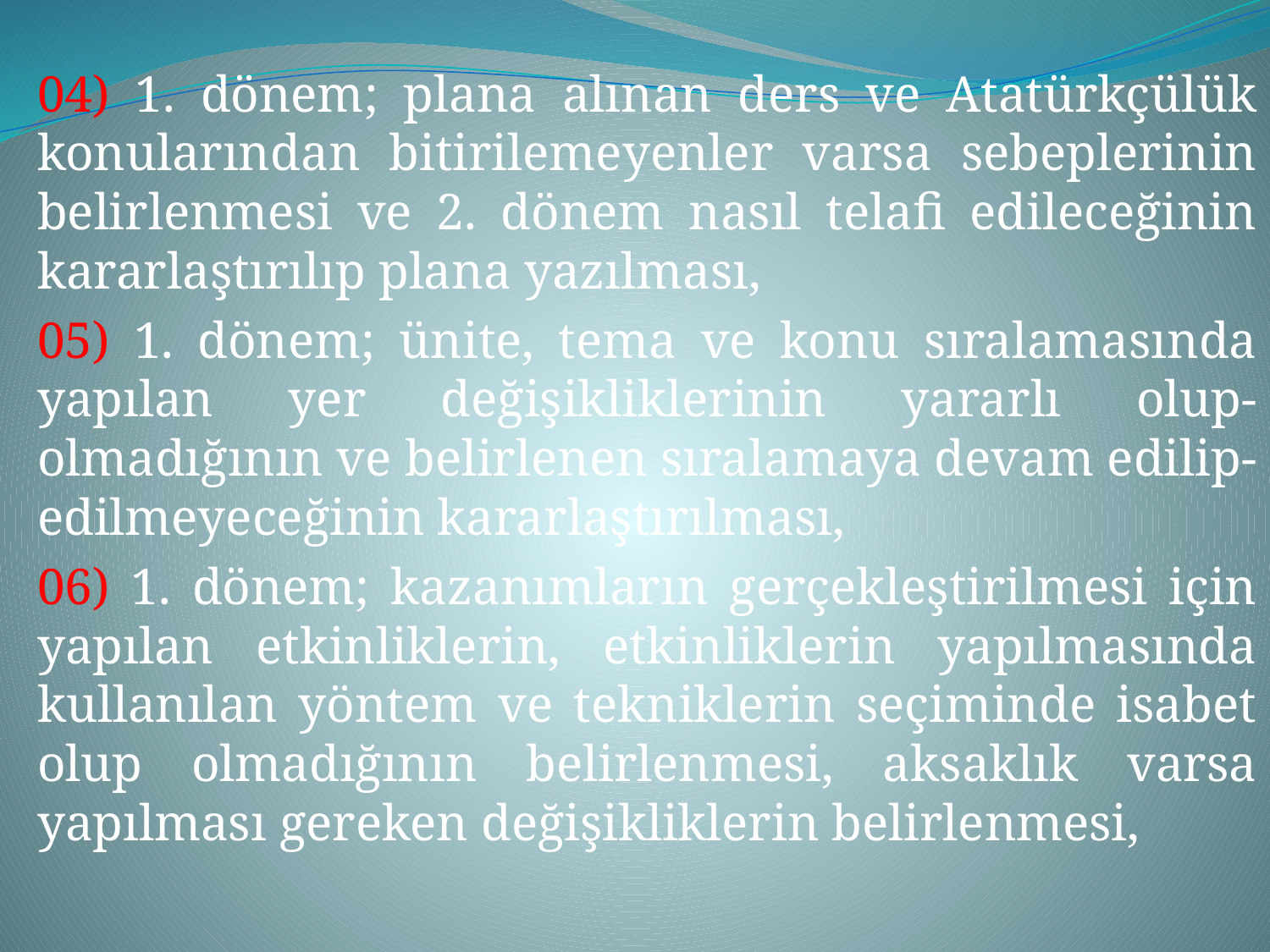

04) 1. dönem; plana alınan ders ve Atatürkçülük konularından bitirilemeyenler varsa sebeplerinin belirlenmesi ve 2. dönem nasıl telafi edileceğinin kararlaştırılıp plana yazılması,
05) 1. dönem; ünite, tema ve konu sıralamasında yapılan yer değişikliklerinin yararlı olup-olmadığının ve belirlenen sıralamaya devam edilip-edilmeyeceğinin kararlaştırılması,
06) 1. dönem; kazanımların gerçekleştirilmesi için yapılan etkinliklerin, etkinliklerin yapılmasında kullanılan yöntem ve tekniklerin seçiminde isabet olup olmadığının belirlenmesi, aksaklık varsa yapılması gereken değişikliklerin belirlenmesi,